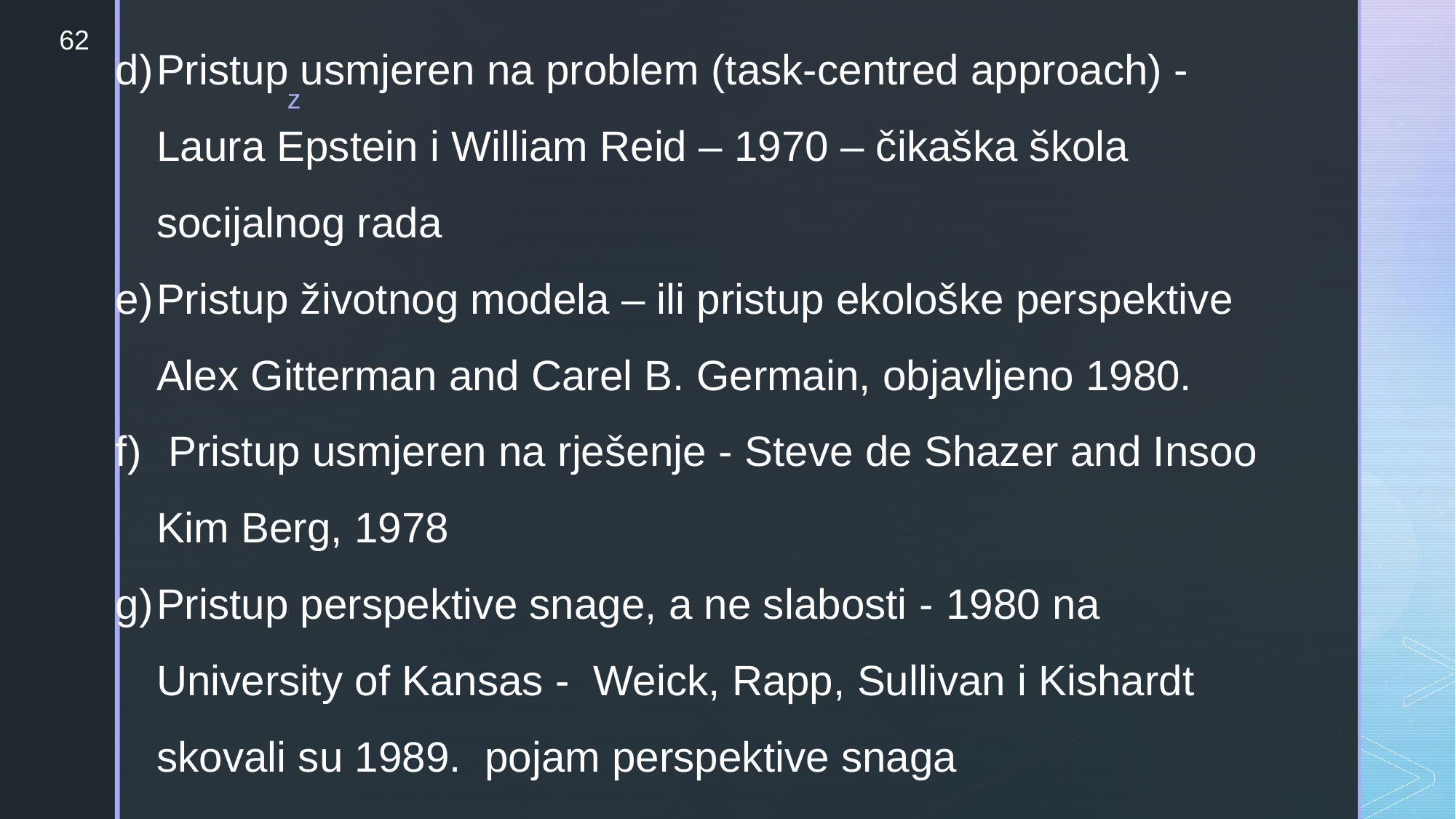

Pristup usmjeren na problem (task-centred approach) - Laura Epstein i William Reid – 1970 – čikaška škola socijalnog rada
Pristup životnog modela – ili pristup ekološke perspektive Alex Gitterman and Carel B. Germain, objavljeno 1980.
 Pristup usmjeren na rješenje - Steve de Shazer and Insoo Kim Berg, 1978
Pristup perspektive snage, a ne slabosti - 1980 na University of Kansas -  Weick, Rapp, Sullivan i Kishardt skovali su 1989.  pojam perspektive snaga
62